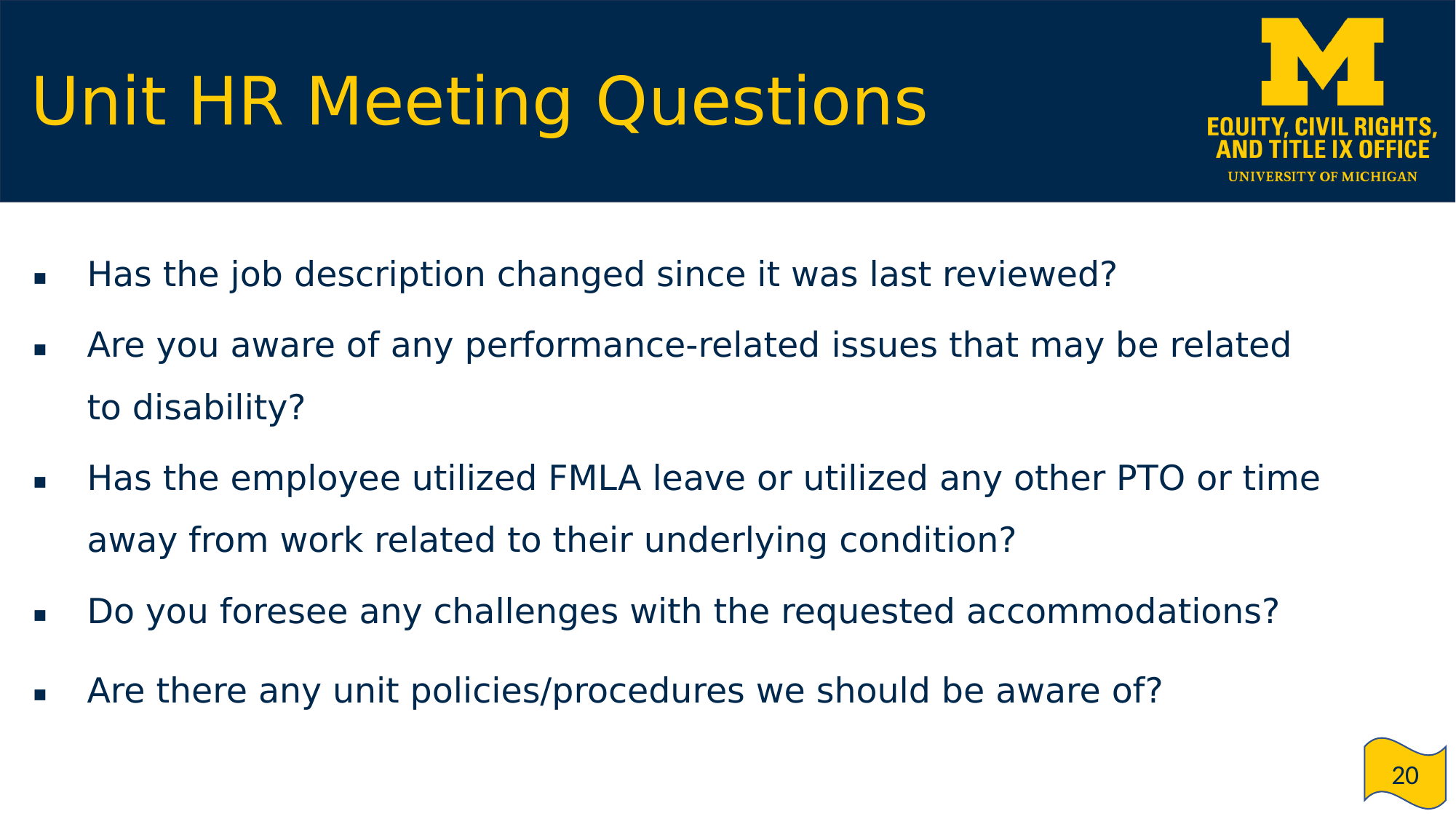

# Unit HR Meeting Questions
Has the job description changed since it was last reviewed?
Are you aware of any performance-related issues that may be related to disability?
Has the employee utilized FMLA leave or utilized any other PTO or time away from work related to their underlying condition?
Do you foresee any challenges with the requested accommodations?
Are there any unit policies/procedures we should be aware of?